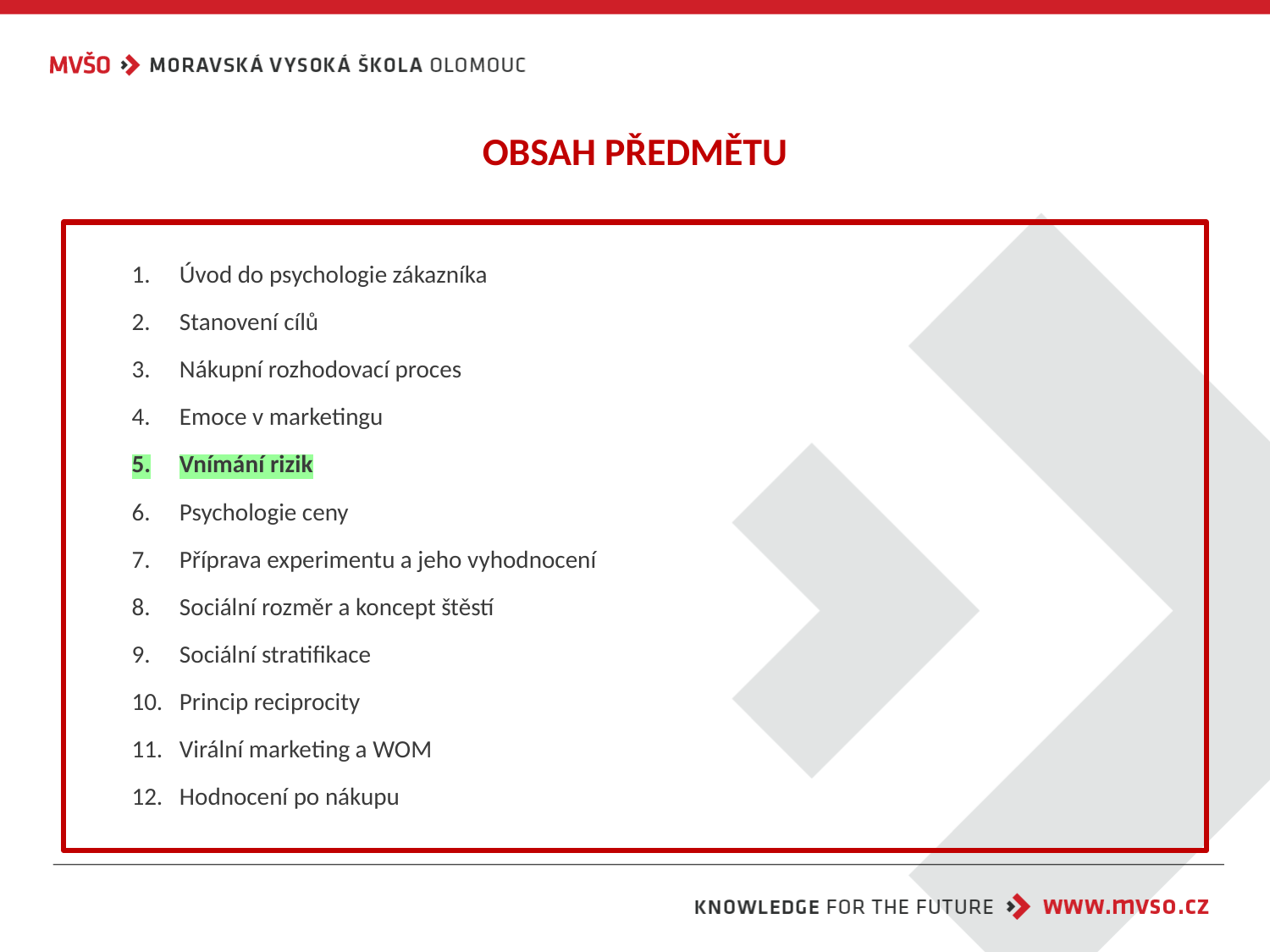

# OBSAH PŘEDMĚTU
Úvod do psychologie zákazníka
Stanovení cílů
Nákupní rozhodovací proces
Emoce v marketingu
Vnímání rizik
Psychologie ceny
Příprava experimentu a jeho vyhodnocení
Sociální rozměr a koncept štěstí
Sociální stratifikace
Princip reciprocity
Virální marketing a WOM
Hodnocení po nákupu